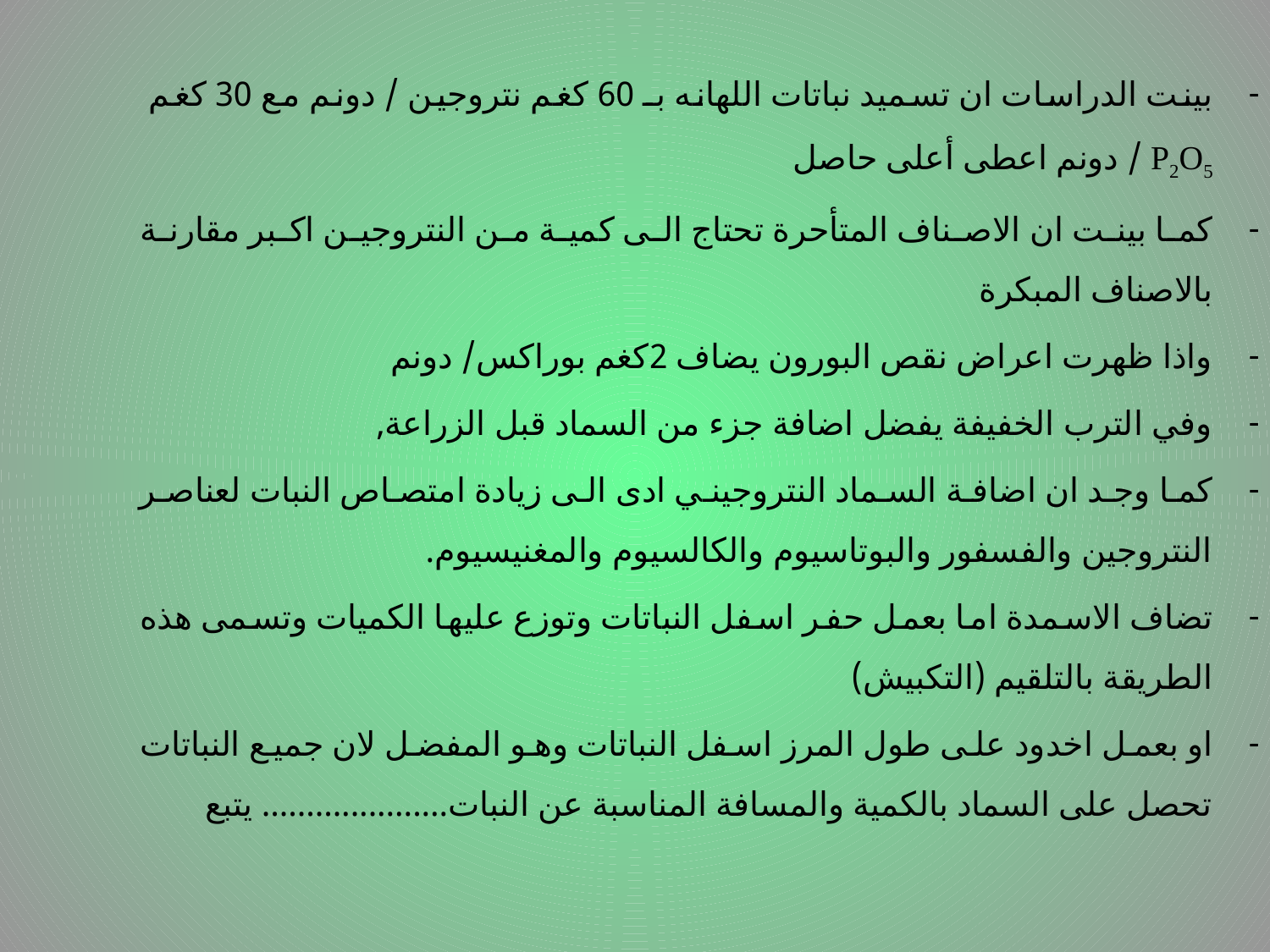

بينت الدراسات ان تسميد نباتات اللهانه بـ 60 كغم نتروجين / دونم مع 30 كغم  P2O5 / دونم اعطى أعلى حاصل
كما بينت ان الاصناف المتأحرة تحتاج الى كمية من النتروجين اكبر مقارنة بالاصناف المبكرة
واذا ظهرت اعراض نقص البورون يضاف 2كغم بوراكس/ دونم
وفي الترب الخفيفة يفضل اضافة جزء من السماد قبل الزراعة,
كما وجد ان اضافة السماد النتروجيني ادى الى زيادة امتصاص النبات لعناصر النتروجين والفسفور والبوتاسيوم والكالسيوم والمغنيسيوم.
تضاف الاسمدة اما بعمل حفر اسفل النباتات وتوزع عليها الكميات وتسمى هذه الطريقة بالتلقيم (التكبيش)
او بعمل اخدود على طول المرز اسفل النباتات وهو المفضل لان جميع النباتات تحصل على السماد بالكمية والمسافة المناسبة عن النبات..................... يتبع
#